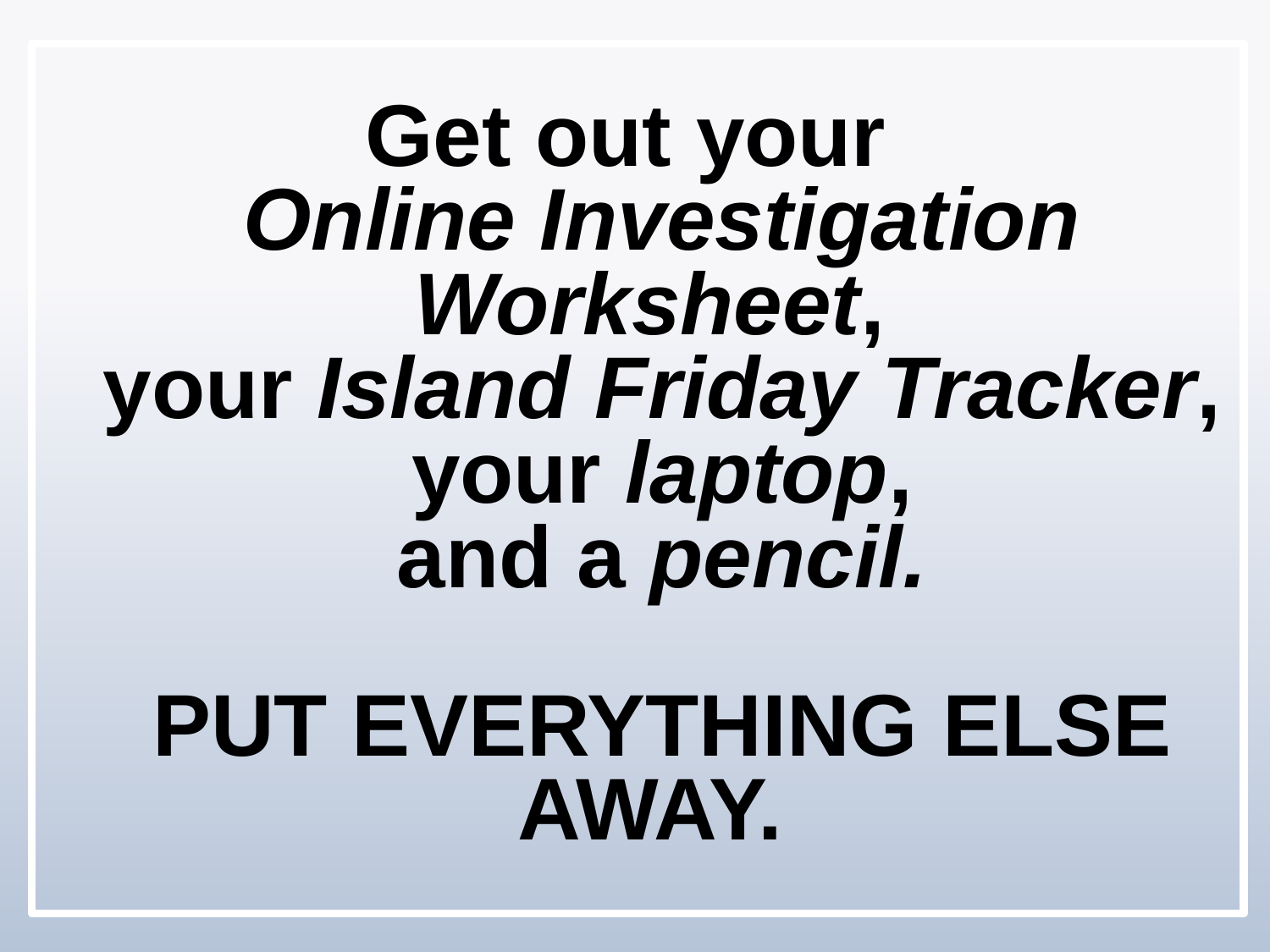

# Get out your Online Investigation Worksheet, your Island Friday Tracker, your laptop, and a pencil. PUT EVERYTHING ELSE AWAY.